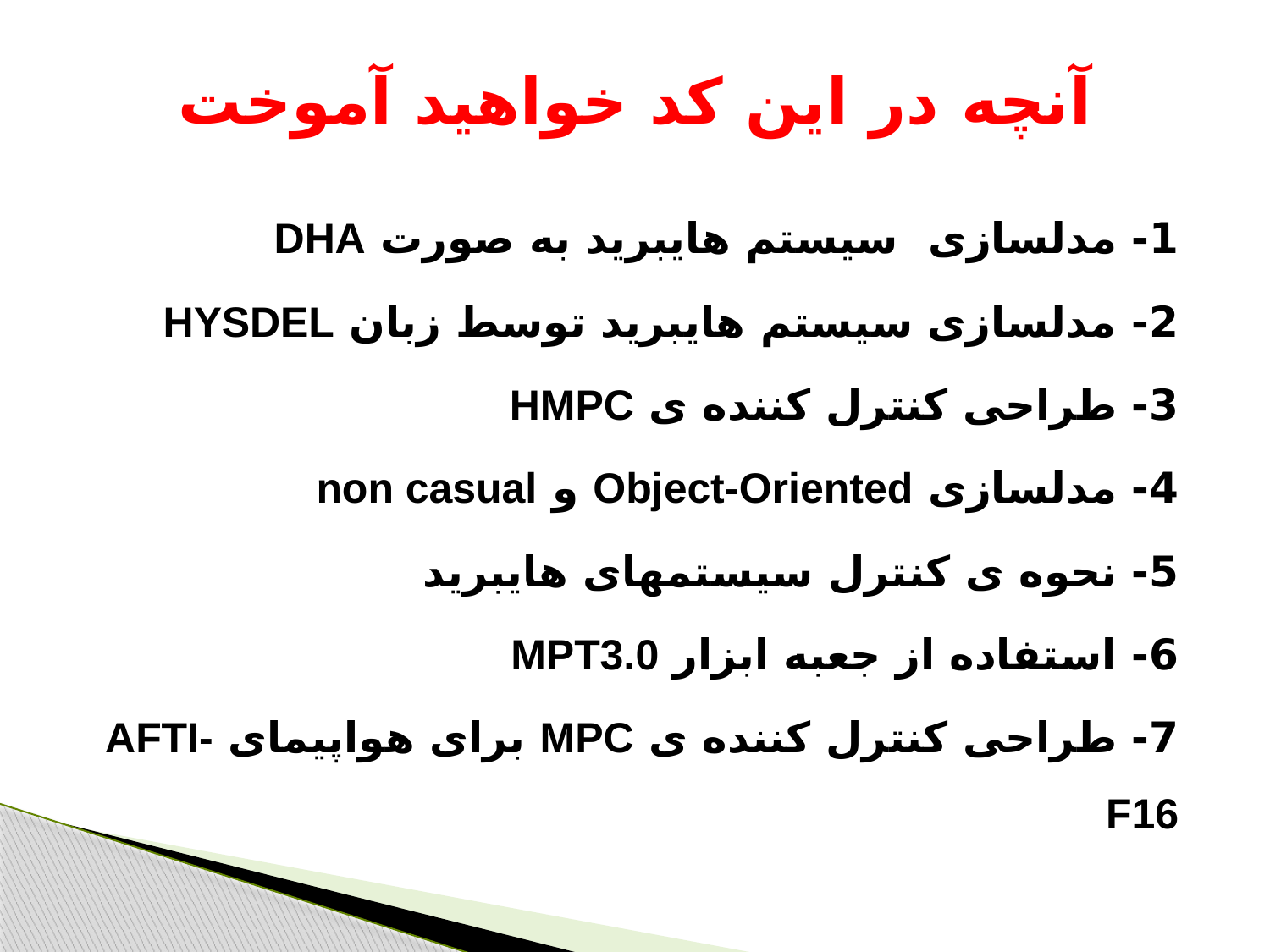

# آنچه در این کد خواهید آموخت
1- مدلسازی  سیستم هایبرید به صورت DHA
2- مدلسازی سیستم هایبرید توسط زبان HYSDEL
3- طراحی کنترل کننده ی HMPC
4- مدلسازی Object-Oriented و non casual
5- نحوه ی کنترل سیستمهای هایبرید
6- استفاده از جعبه ابزار MPT3.0
7- طراحی کنترل کننده ی MPC برای هواپیمای AFTI-F16